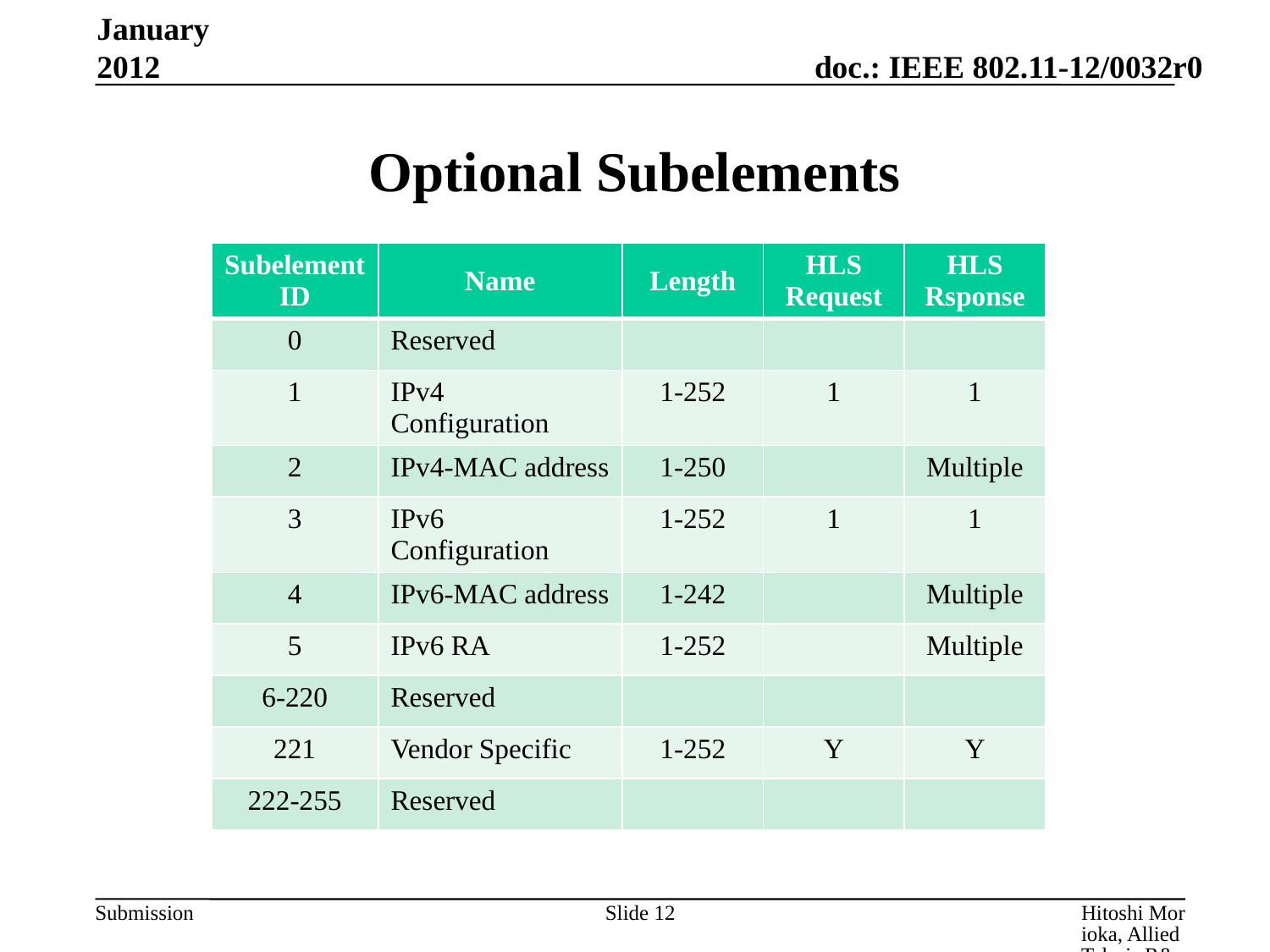

January 2012
# Optional Subelements
| Subelement ID | Name | Length | HLS Request | HLS Rsponse |
| --- | --- | --- | --- | --- |
| 0 | Reserved |  |  |  |
| 1 | IPv4 Configuration | 1-252 | 1 | 1 |
| 2 | IPv4-MAC address | 1-250 |  | Multiple |
| 3 | IPv6 Configuration | 1-252 | 1 | 1 |
| 4 | IPv6-MAC address | 1-242 |  | Multiple |
| 5 | IPv6 RA | 1-252 |  | Multiple |
| 6-220 | Reserved |  |  |  |
| 221 | Vendor Specific | 1-252 | Y | Y |
| 222-255 | Reserved |  |  |  |
Slide 12
Hitoshi Morioka, Allied Telesis R&D Center